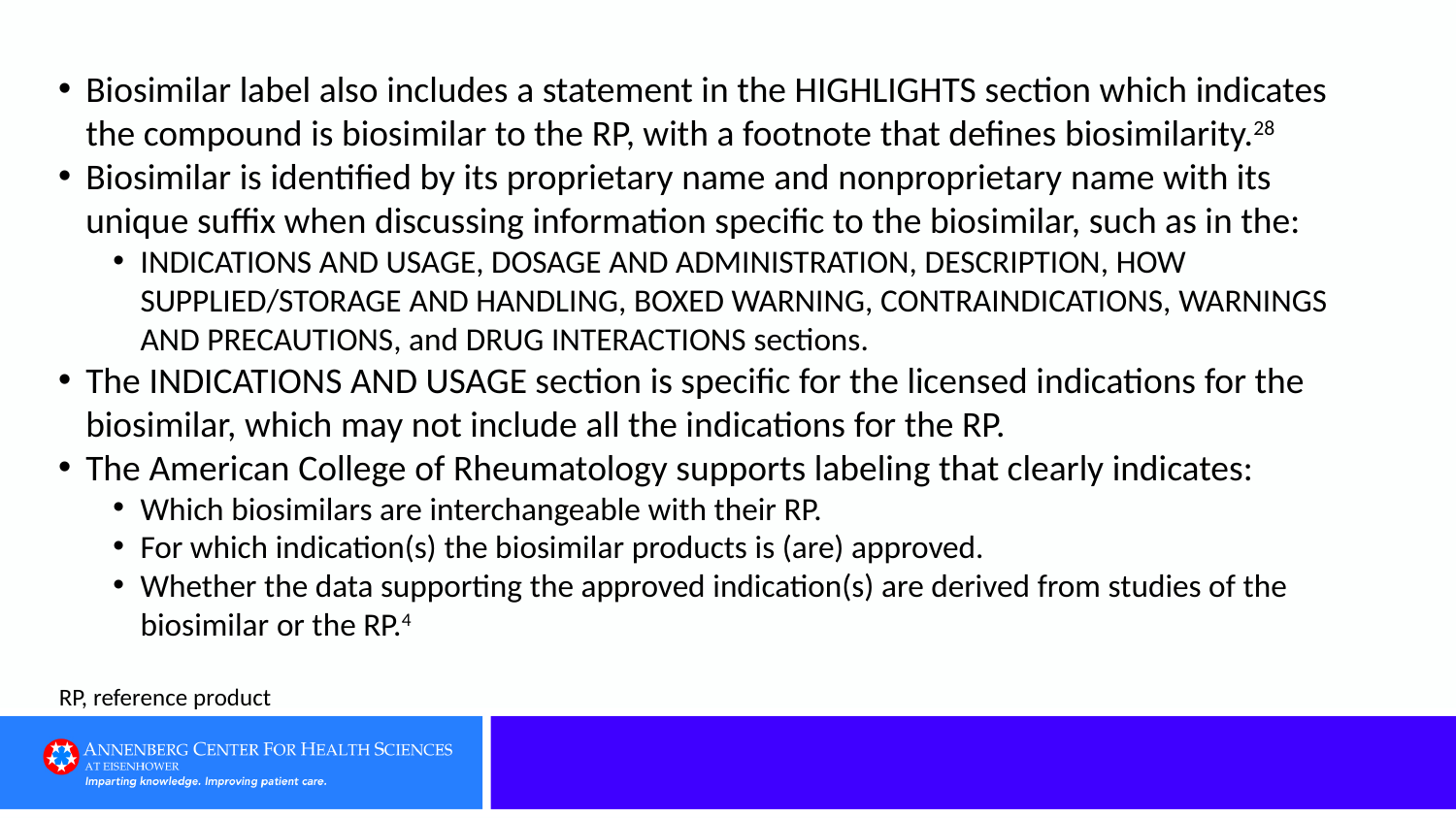

Biosimilar label also includes a statement in the HIGHLIGHTS section which indicates the compound is biosimilar to the RP, with a footnote that defines biosimilarity.28
Biosimilar is identified by its proprietary name and nonproprietary name with its unique suffix when discussing information specific to the biosimilar, such as in the:
INDICATIONS AND USAGE, DOSAGE AND ADMINISTRATION, DESCRIPTION, HOW SUPPLIED/STORAGE AND HANDLING, BOXED WARNING, CONTRAINDICATIONS, WARNINGS AND PRECAUTIONS, and DRUG INTERACTIONS sections.
The INDICATIONS AND USAGE section is specific for the licensed indications for the biosimilar, which may not include all the indications for the RP.
The American College of Rheumatology supports labeling that clearly indicates:
Which biosimilars are interchangeable with their RP.
For which indication(s) the biosimilar products is (are) approved.
Whether the data supporting the approved indication(s) are derived from studies of the biosimilar or the RP.4

RP, reference product